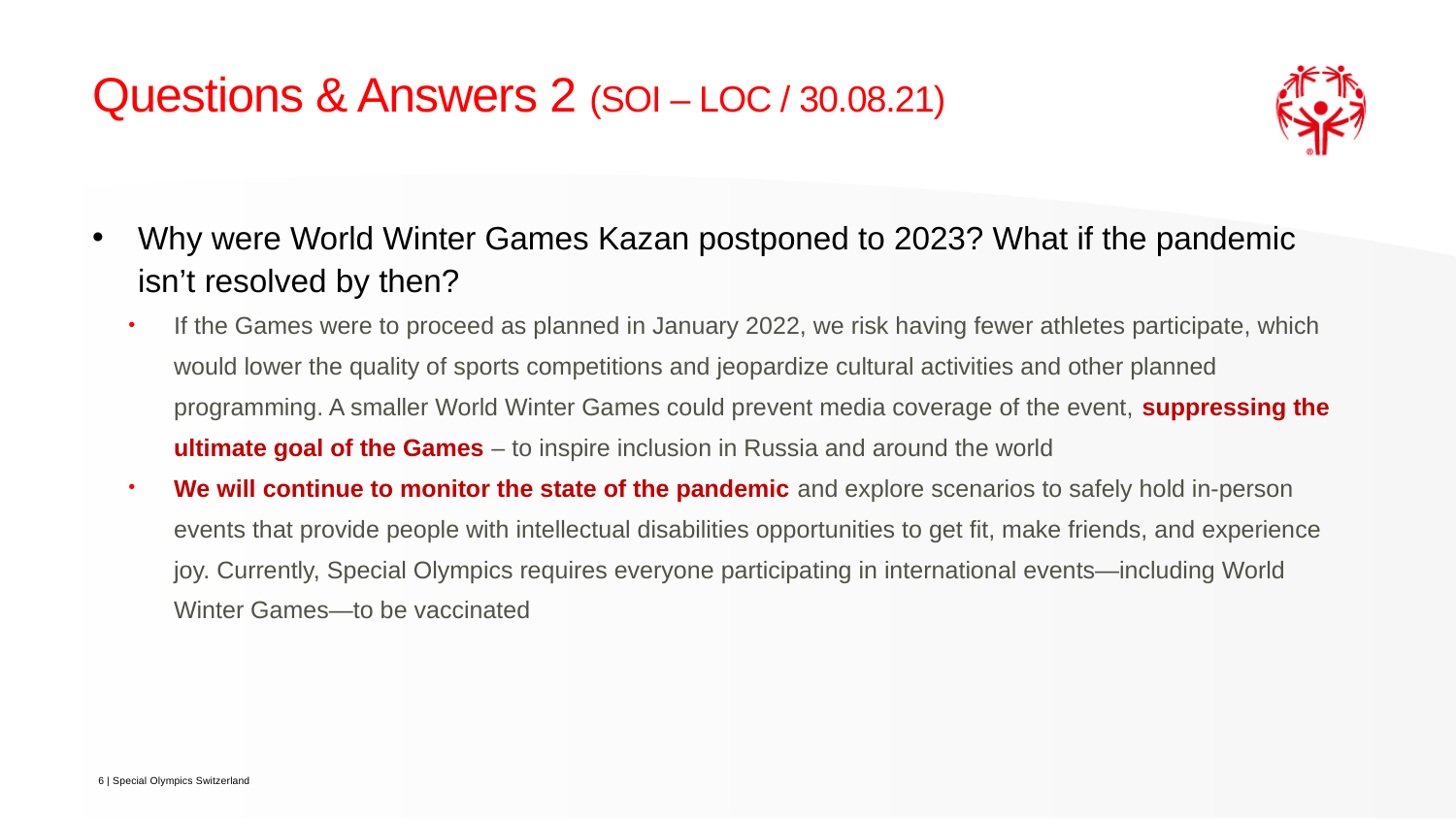

# Questions & Answers 2 (SOI – LOC / 30.08.21)
Why were World Winter Games Kazan postponed to 2023? What if the pandemic isn’t resolved by then?
If the Games were to proceed as planned in January 2022, we risk having fewer athletes participate, which would lower the quality of sports competitions and jeopardize cultural activities and other planned programming. A smaller World Winter Games could prevent media coverage of the event, suppressing the ultimate goal of the Games – to inspire inclusion in Russia and around the world
We will continue to monitor the state of the pandemic and explore scenarios to safely hold in-person events that provide people with intellectual disabilities opportunities to get fit, make friends, and experience joy. Currently, Special Olympics requires everyone participating in international events—including World Winter Games—to be vaccinated
6 | Special Olympics Switzerland